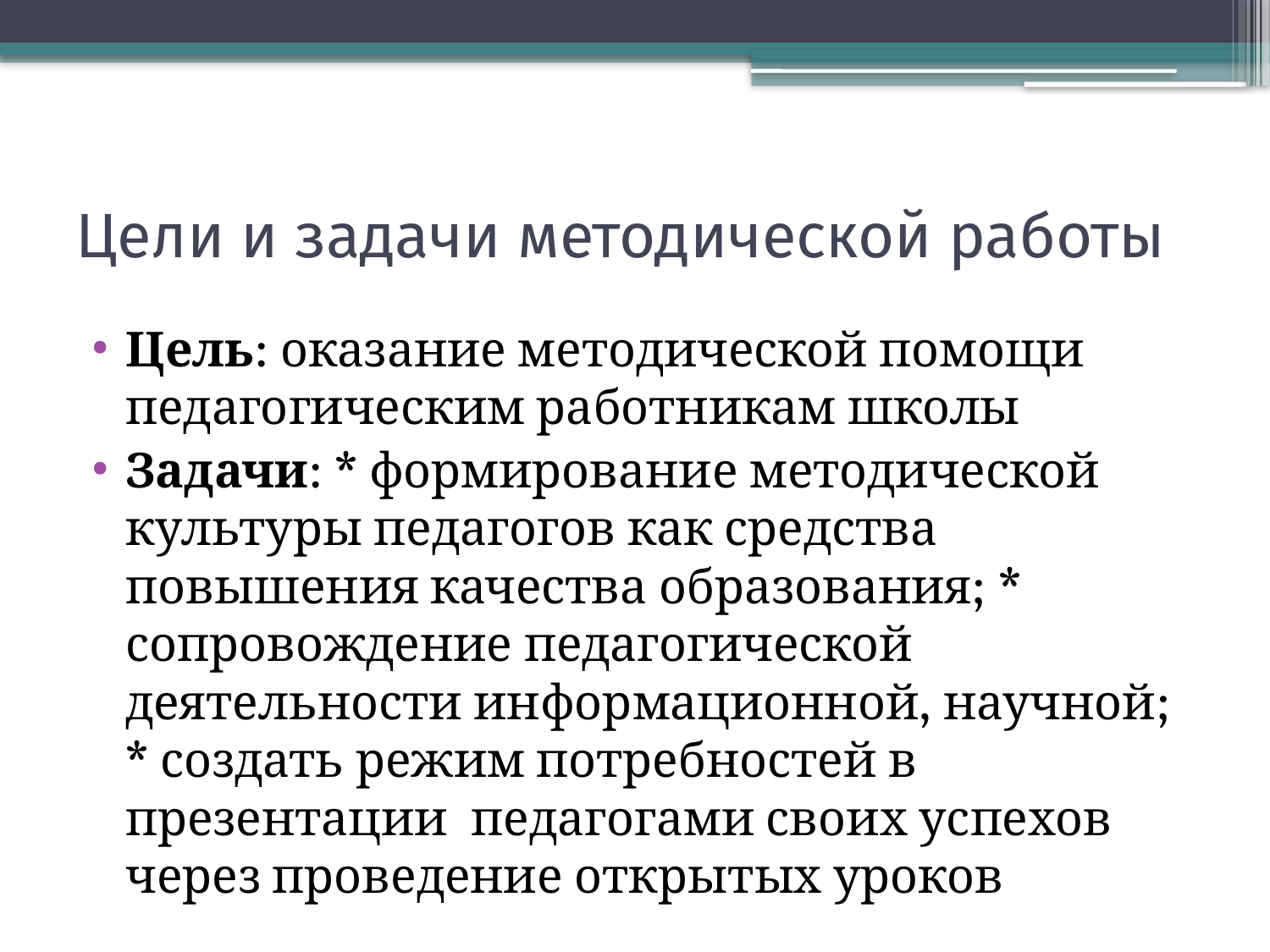

# Цели и задачи методической работы
Цель: оказание методической помощи педагогическим работникам школы
Задачи: * формирование методической культуры педагогов как средства повышения качества образования; * сопровождение педагогической деятельности информационной, научной; * создать режим потребностей в презентации  педагогами своих успехов через проведение открытых уроков